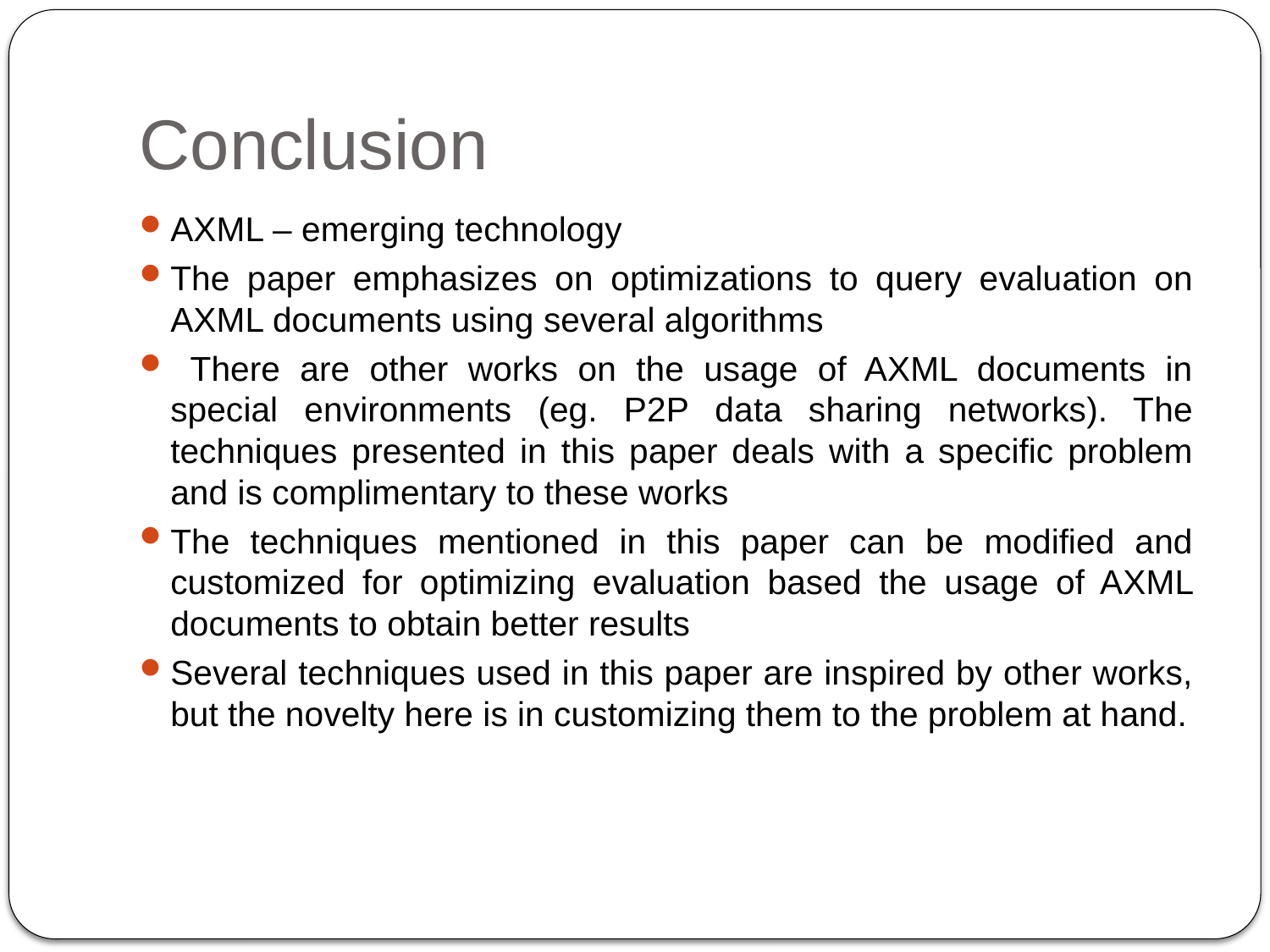

# Conclusion
AXML – emerging technology
The paper emphasizes on optimizations to query evaluation on AXML documents using several algorithms
 There are other works on the usage of AXML documents in special environments (eg. P2P data sharing networks). The techniques presented in this paper deals with a specific problem and is complimentary to these works
The techniques mentioned in this paper can be modified and customized for optimizing evaluation based the usage of AXML documents to obtain better results
Several techniques used in this paper are inspired by other works, but the novelty here is in customizing them to the problem at hand.